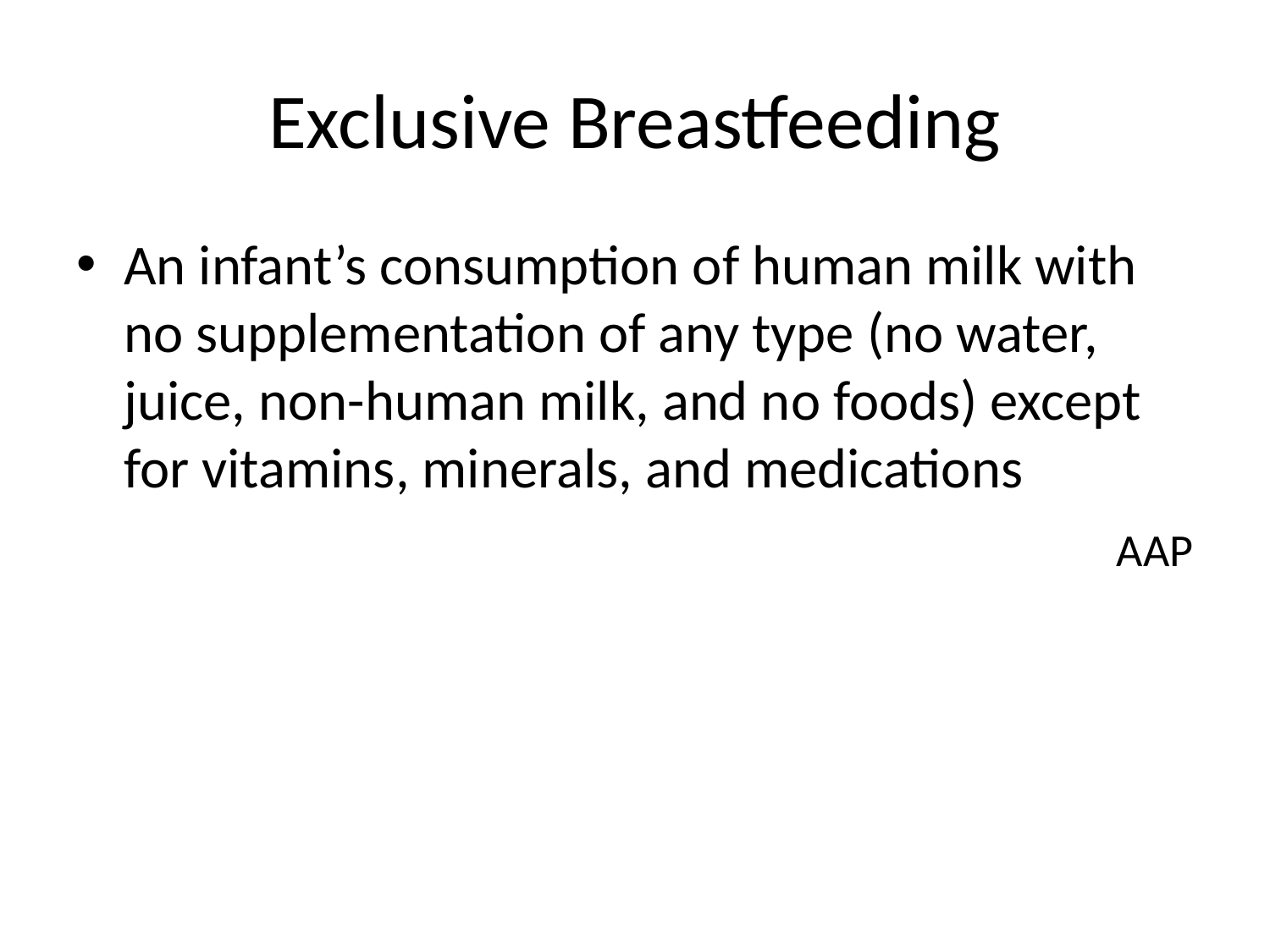

# Exclusive Breastfeeding
An infant’s consumption of human milk with no supplementation of any type (no water, juice, non-human milk, and no foods) except for vitamins, minerals, and medications
					AAP